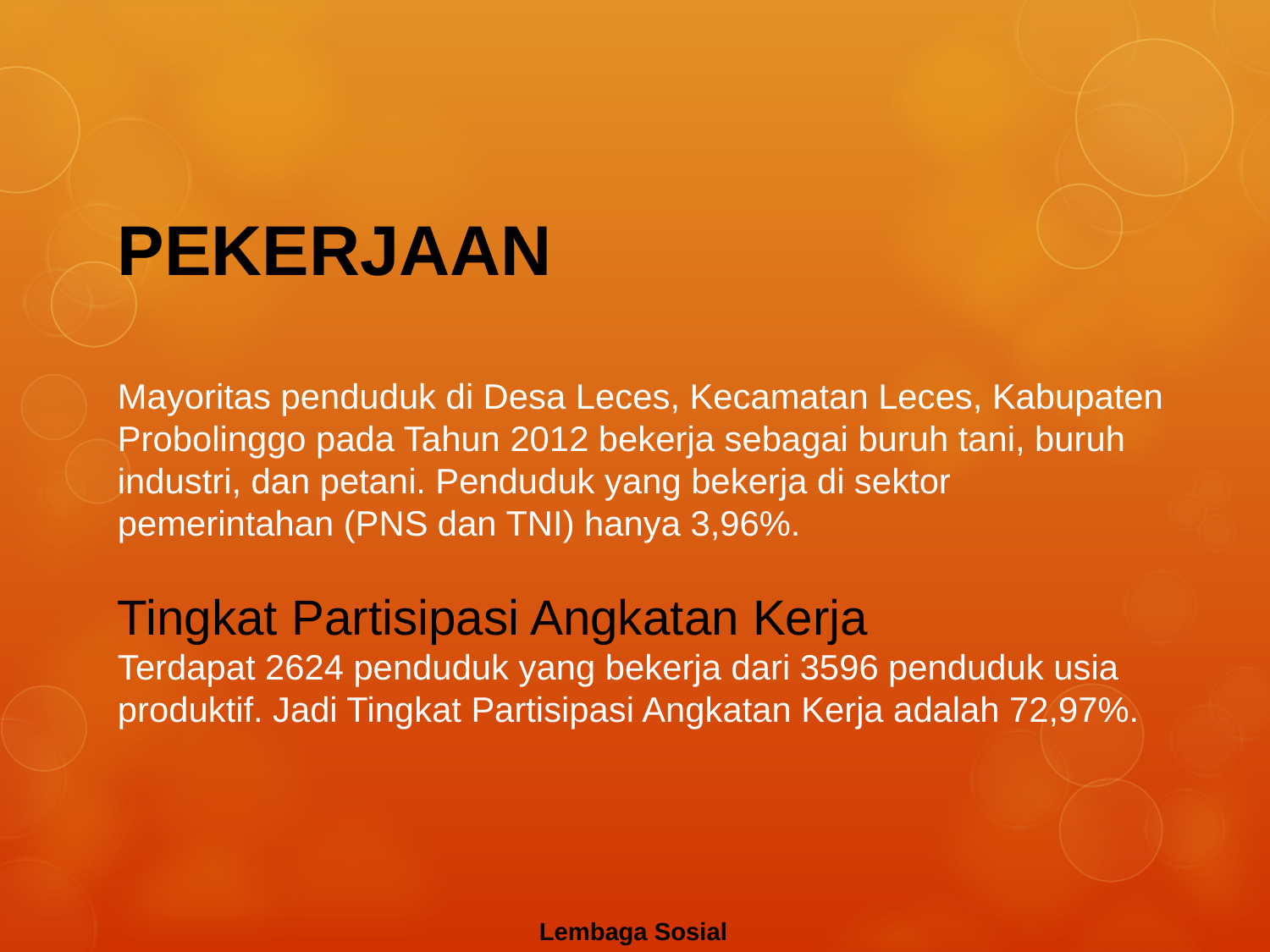

# PEKERJAAN Mayoritas penduduk di Desa Leces, Kecamatan Leces, Kabupaten Probolinggo pada Tahun 2012 bekerja sebagai buruh tani, buruh industri, dan petani. Penduduk yang bekerja di sektor pemerintahan (PNS dan TNI) hanya 3,96%. Tingkat Partisipasi Angkatan Kerja Terdapat 2624 penduduk yang bekerja dari 3596 penduduk usia produktif. Jadi Tingkat Partisipasi Angkatan Kerja adalah 72,97%.
Lembaga Sosial